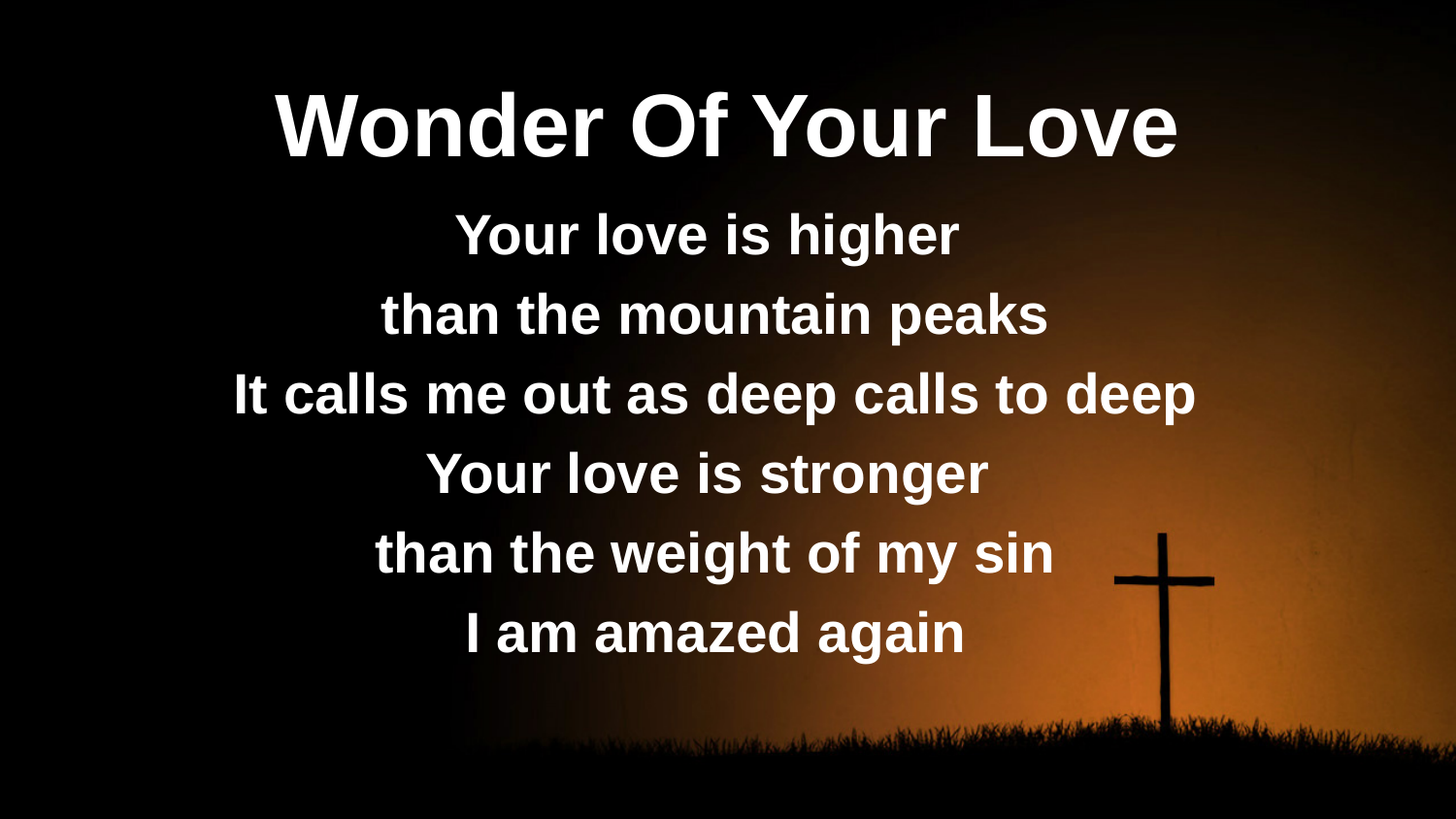

# Wonder Of Your Love
Your love is higher
than the mountain peaks
It calls me out as deep calls to deep
Your love is stronger
than the weight of my sin
I am amazed again